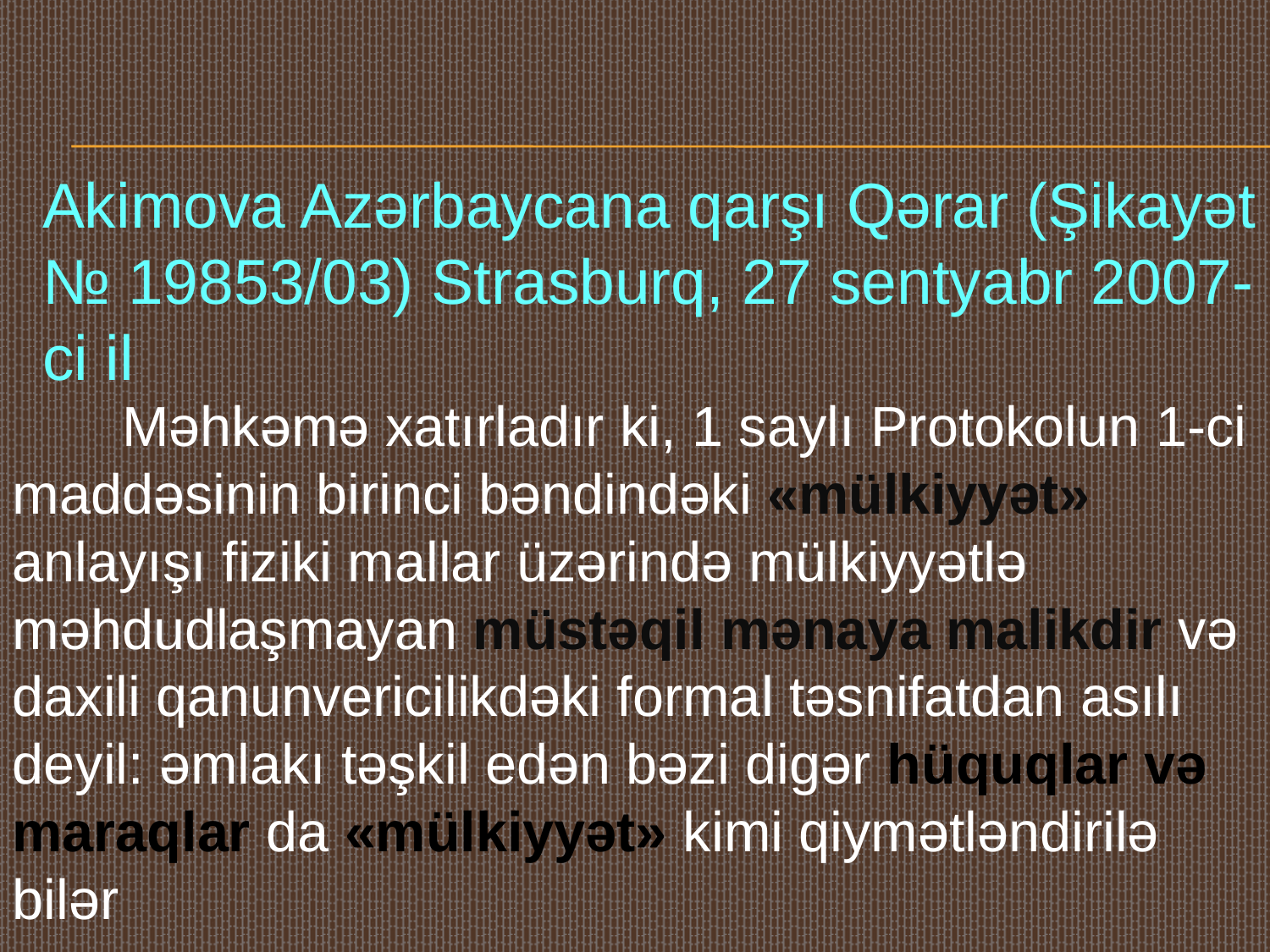

Akimova Azərbaycana qarşı Qərar (Şikayət № 19853/03) Strasburq, 27 sentyabr 2007-ci il

       Məhkəmə xatırladır ki, 1 saylı Protokolun 1-ci maddəsinin birinci bəndindəki «mülkiyyət» anlayışı fiziki mallar üzərində mülkiyyətlə məhdudlaşmayan müstəqil mənaya malikdir və daxili qanunvericilikdəki formal təsnifatdan asılı deyil: əmlakı təşkil edən bəzi digər hüquqlar və maraqlar da «mülkiyyət» kimi qiymətləndirilə bilər